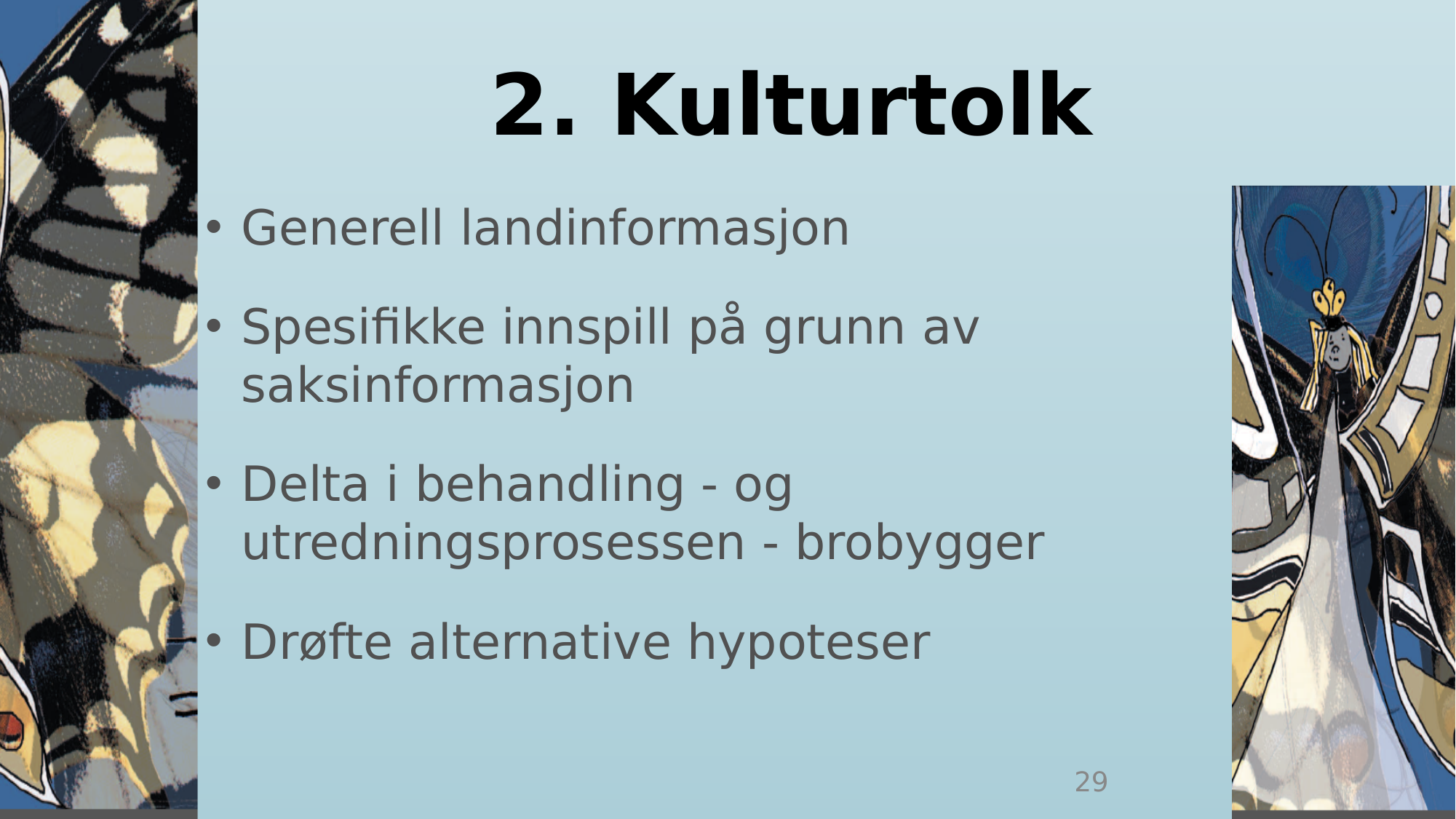

# 2. Kulturtolk
Generell landinformasjon
Spesifikke innspill på grunn av saksinformasjon
Delta i behandling - og utredningsprosessen - brobygger
Drøfte alternative hypoteser
29